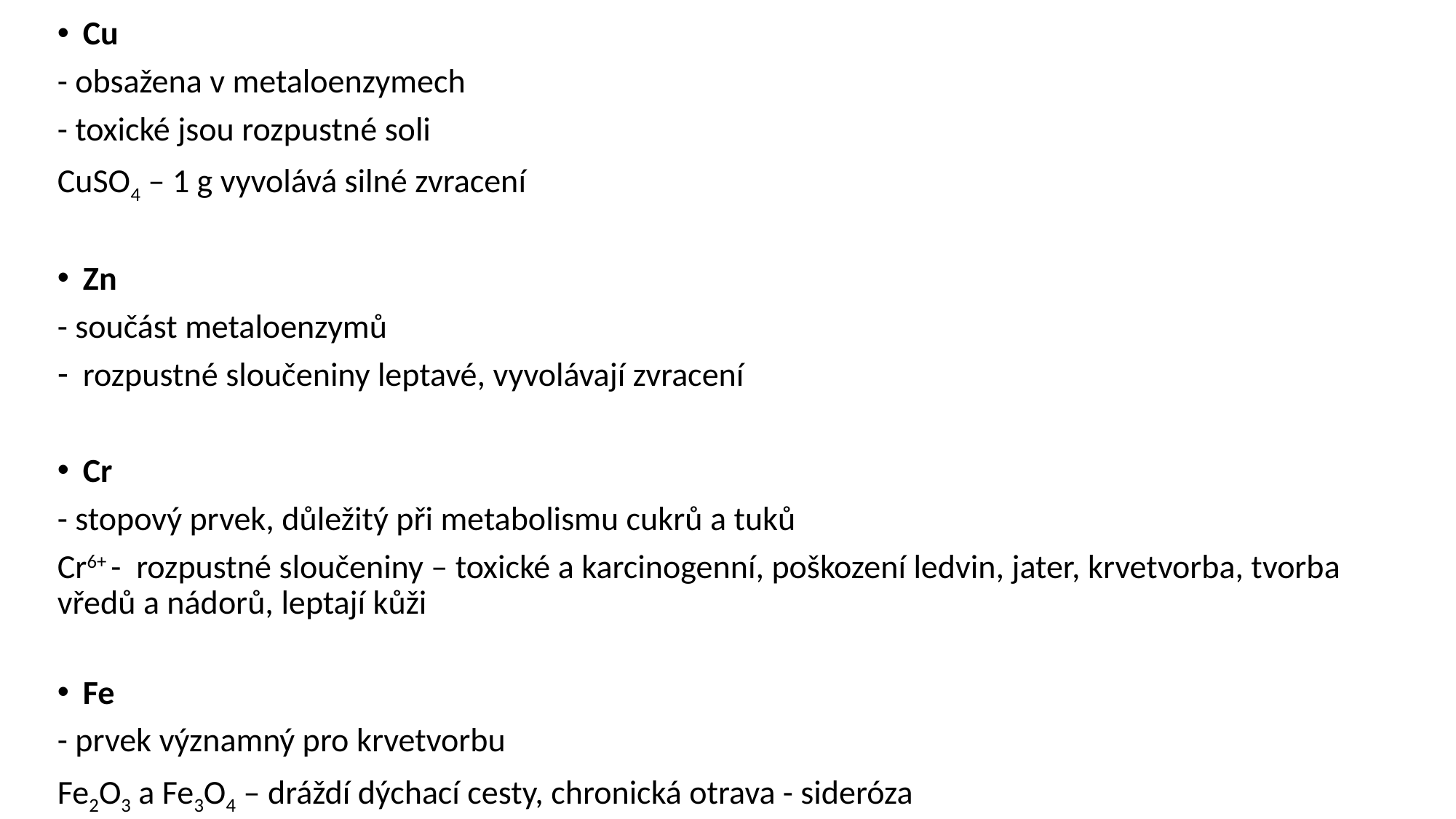

Cu
- obsažena v metaloenzymech
- toxické jsou rozpustné soli
CuSO4 – 1 g vyvolává silné zvracení

Zn
- součást metaloenzymů
rozpustné sloučeniny leptavé, vyvolávají zvracení

Cr
- stopový prvek, důležitý při metabolismu cukrů a tuků
Cr6+ -  rozpustné sloučeniny – toxické a karcinogenní, poškození ledvin, jater, krvetvorba, tvorba vředů a nádorů, leptají kůži

Fe
- prvek významný pro krvetvorbu
Fe2O3 a Fe3O4 – dráždí dýchací cesty, chronická otrava - sideróza